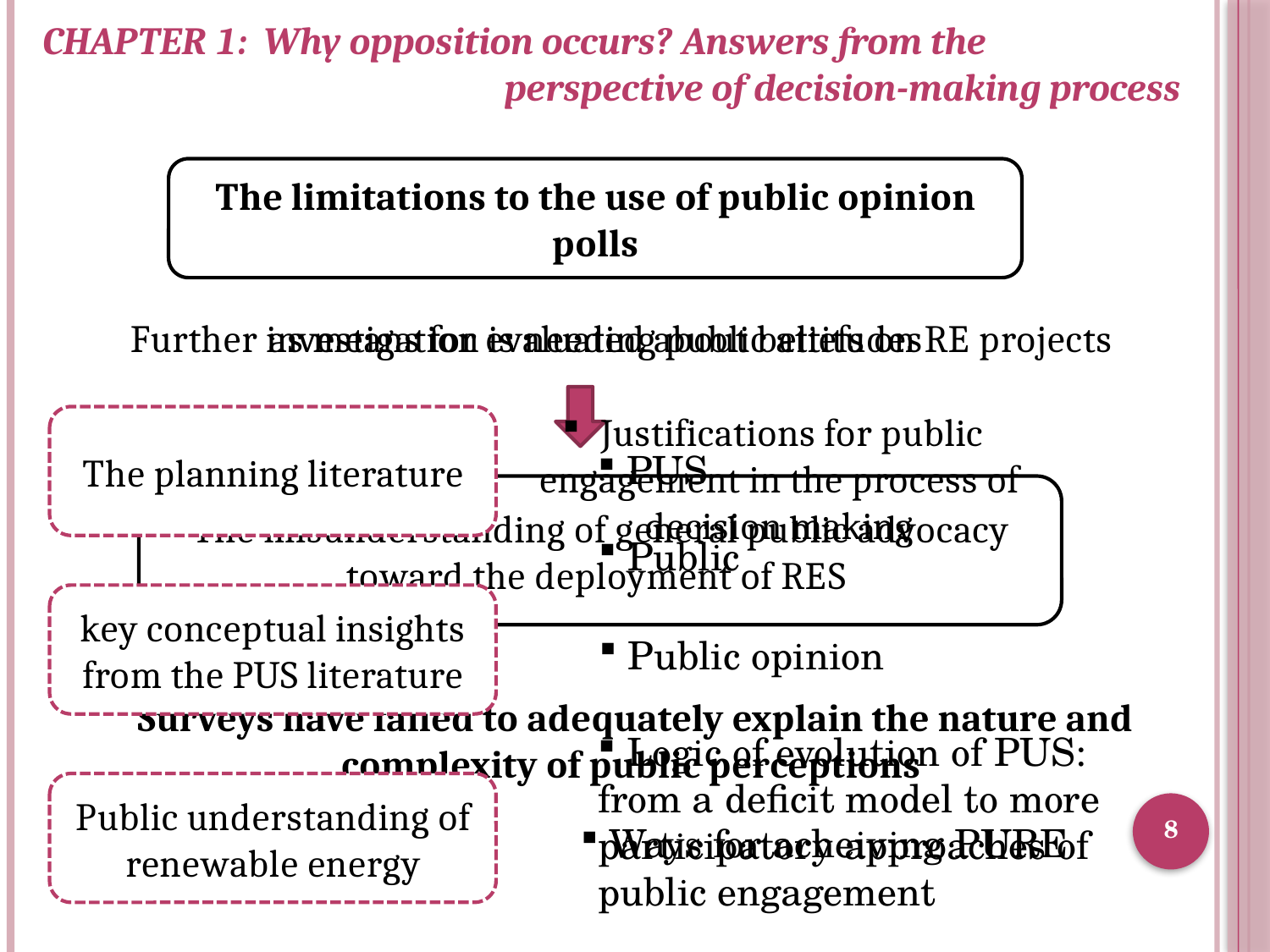

CHAPTER 1:
Why opposition occurs?
                        Answers from the
   perspective of decision-making process
The limitations to the use of public opinion polls
Further investigation is needed about beliefs on RE projects
as means for evaluating public attitudes

 Justifications for public engagement in the process of decision making
The planning literature
 PUS
The misunderstanding of general public advocacy toward the deployment of RES
 Public
key conceptual insights from the PUS literature
 Public opinion
Surveys have failed to adequately explain the nature and complexity of public perceptions
 Logic of evolution of PUS: from a deficit model to more participatory approaches of public engagement
Public understanding of renewable energy
8
 Ways for acheiving PURE